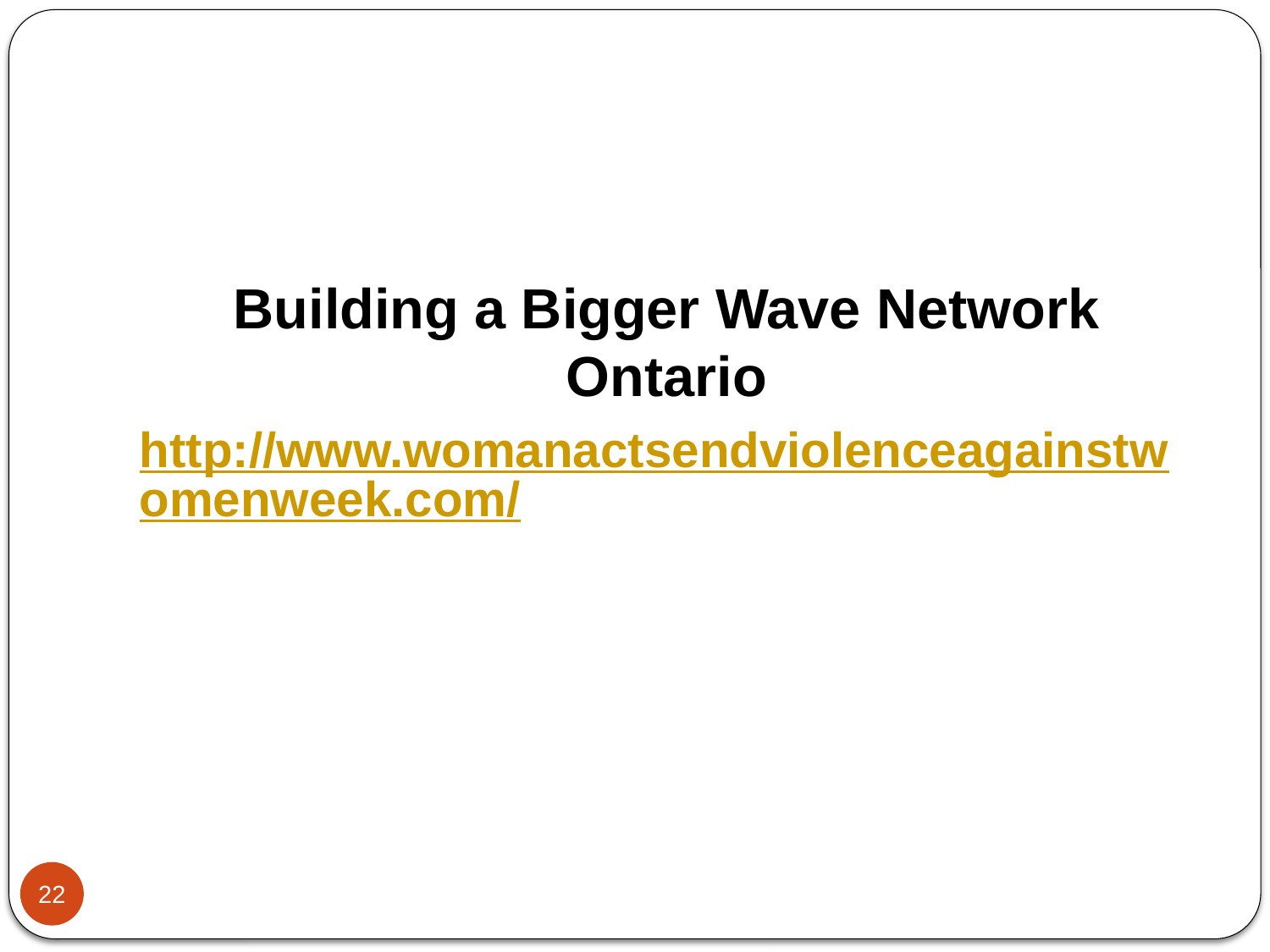

Building a Bigger Wave Network Ontario
http://www.womanactsendviolenceagainstwomenweek.com/

22